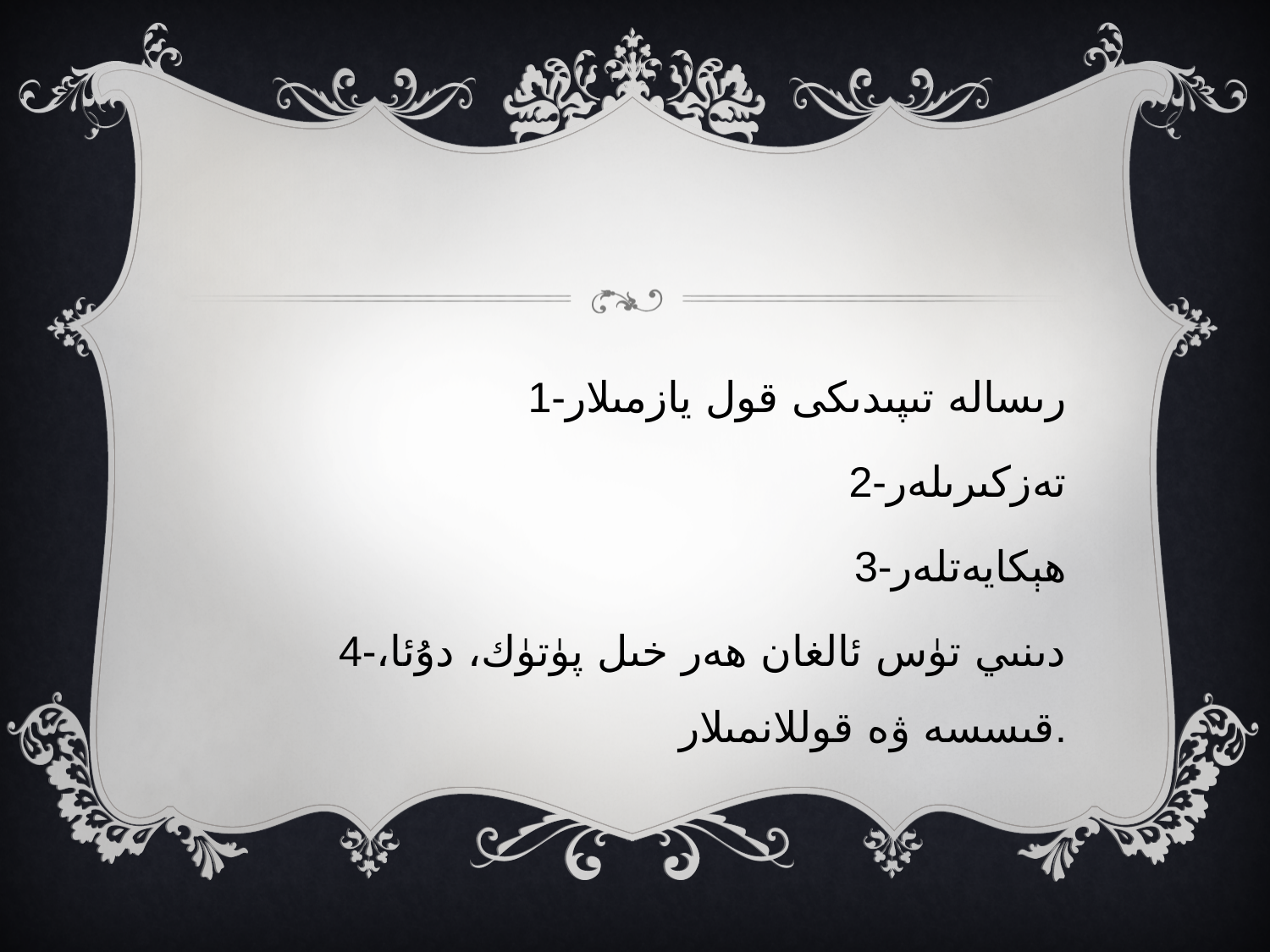

1-رىسالە تىپىدىكى قول يازمىلار
2-تەزكىرىلەر
3-ھېكايەتلەر
4-دىنىي تۈس ئالغان ھەر خىل پۈتۈك، دۇئا، قىسسە ۋە قوللانمىلار.